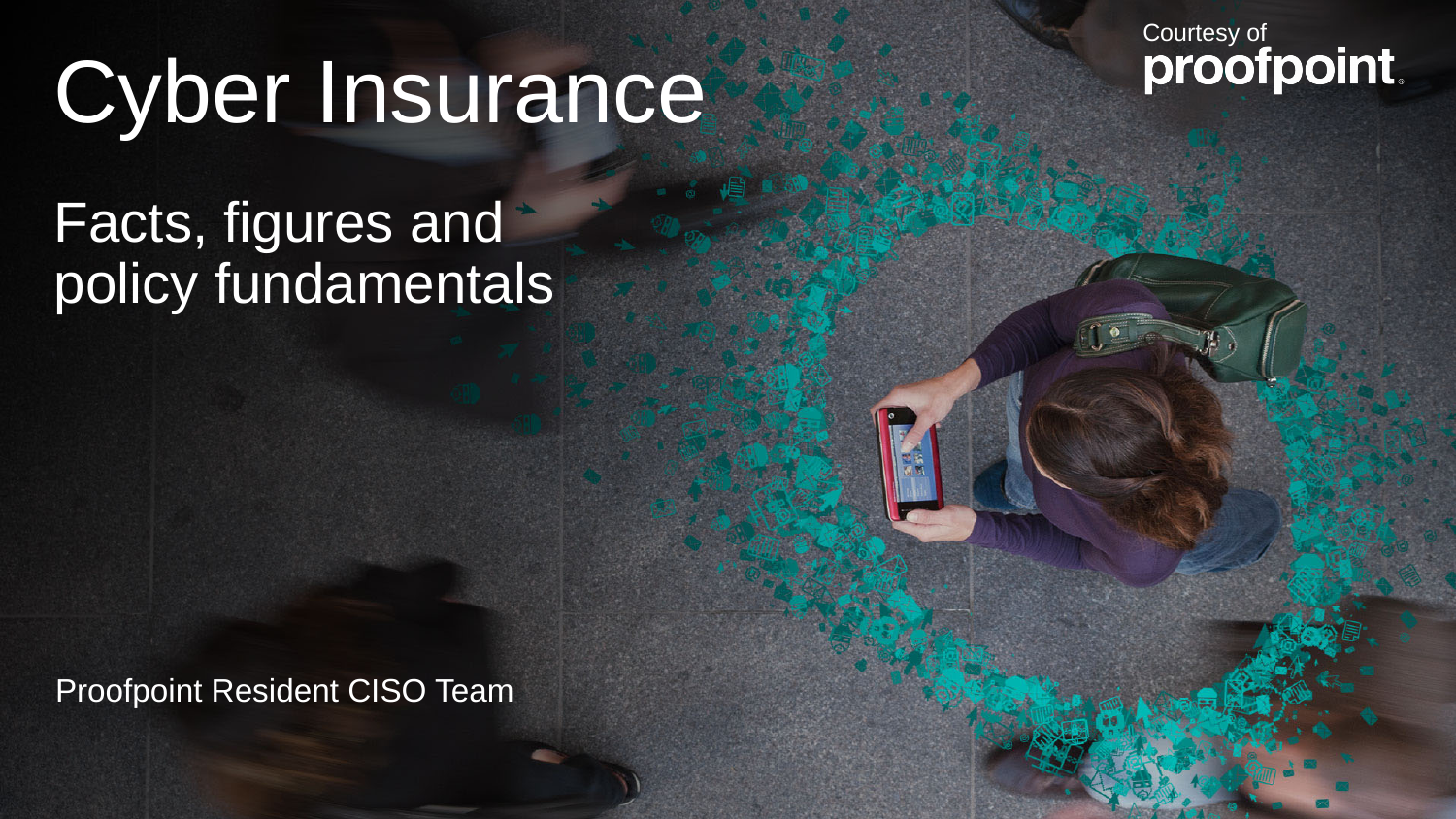

Courtesy of
# Cyber Insurance Facts, figures and policy fundamentals
Proofpoint Resident CISO Team